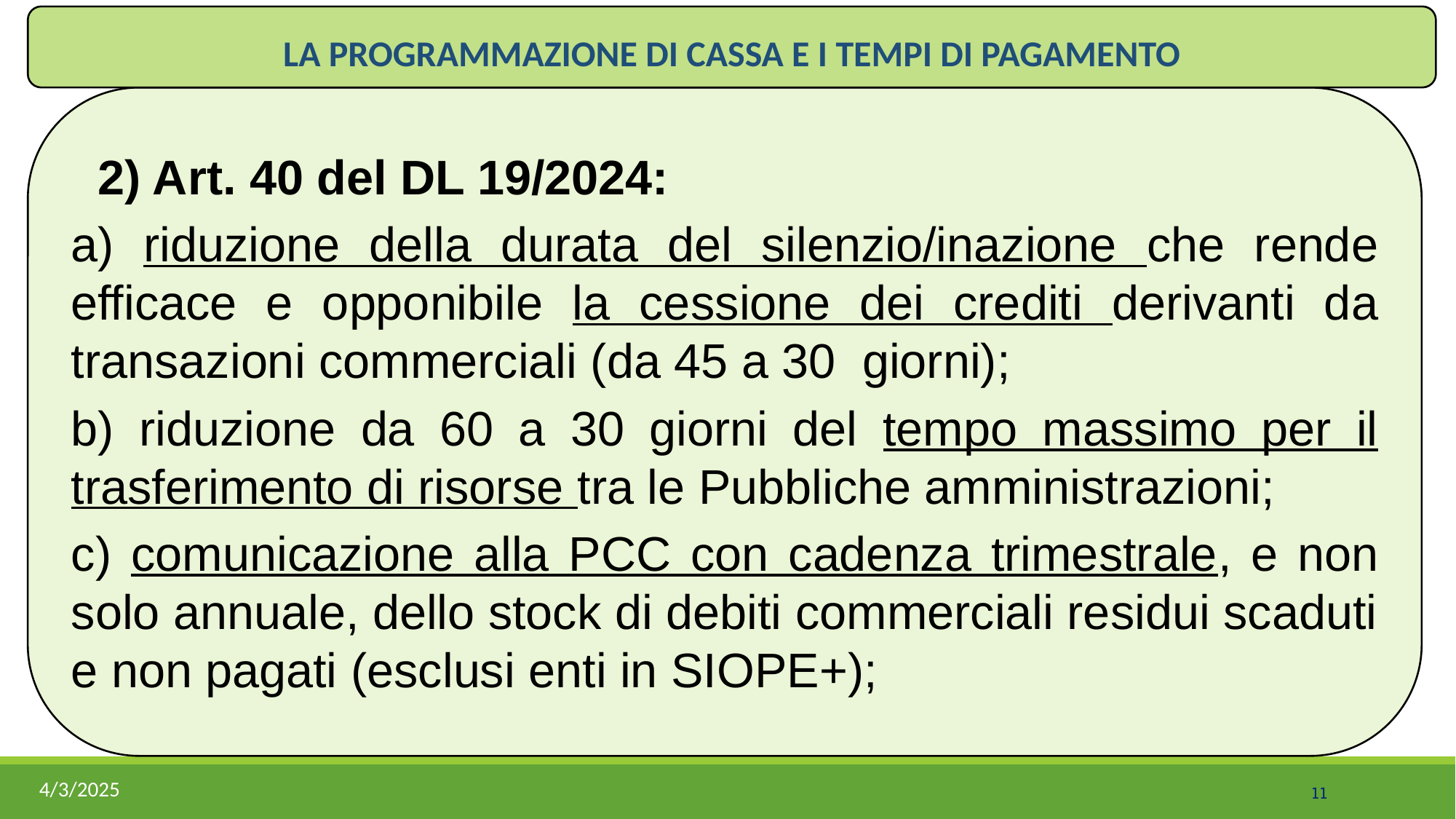

LA PROGRAMMAZIONE DI CASSA E I TEMPI DI PAGAMENTO
  2) Art. 40 del DL 19/2024:
a) riduzione della durata del silenzio/inazione che rende efficace e opponibile la cessione dei crediti derivanti da transazioni commerciali (da 45 a 30  giorni);
b) riduzione da 60 a 30 giorni del tempo massimo per il trasferimento di risorse tra le Pubbliche amministrazioni;
c) comunicazione alla PCC con cadenza trimestrale, e non solo annuale, dello stock di debiti commerciali residui scaduti e non pagati (esclusi enti in SIOPE+);
4/3/2025
11